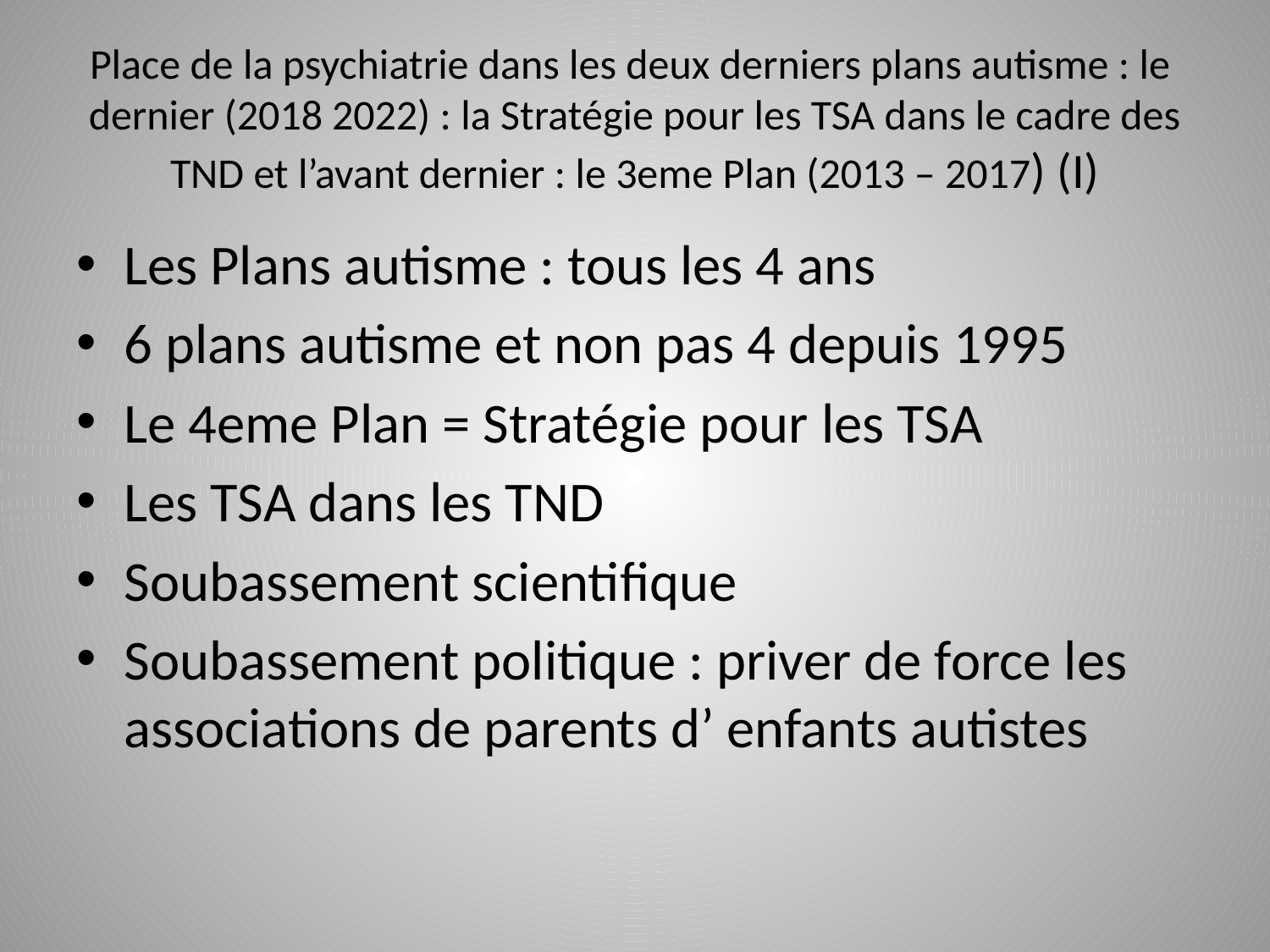

# Place de la psychiatrie dans les deux derniers plans autisme : le  dernier (2018 2022) : la Stratégie pour les TSA dans le cadre des TND et l’avant dernier : le 3eme Plan (2013 – 2017) (I)
Les Plans autisme : tous les 4 ans
6 plans autisme et non pas 4 depuis 1995
Le 4eme Plan = Stratégie pour les TSA
Les TSA dans les TND
Soubassement scientifique
Soubassement politique : priver de force les associations de parents d’ enfants autistes